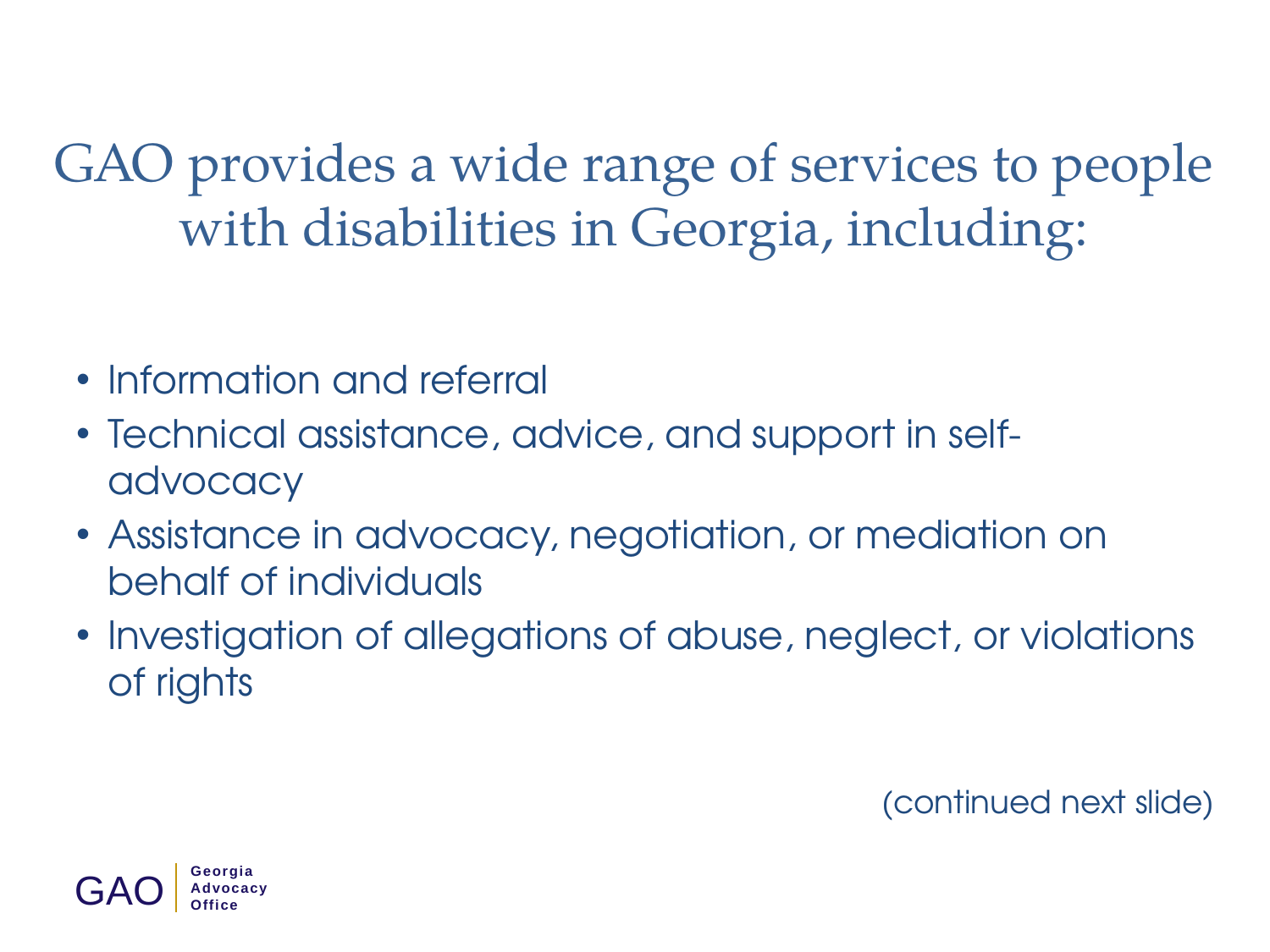

# GAO provides a wide range of services to people with disabilities in Georgia, including:
Information and referral
Technical assistance, advice, and support in self-advocacy
Assistance in advocacy, negotiation, or mediation on behalf of individuals
Investigation of allegations of abuse, neglect, or violations of rights

(continued next slide)